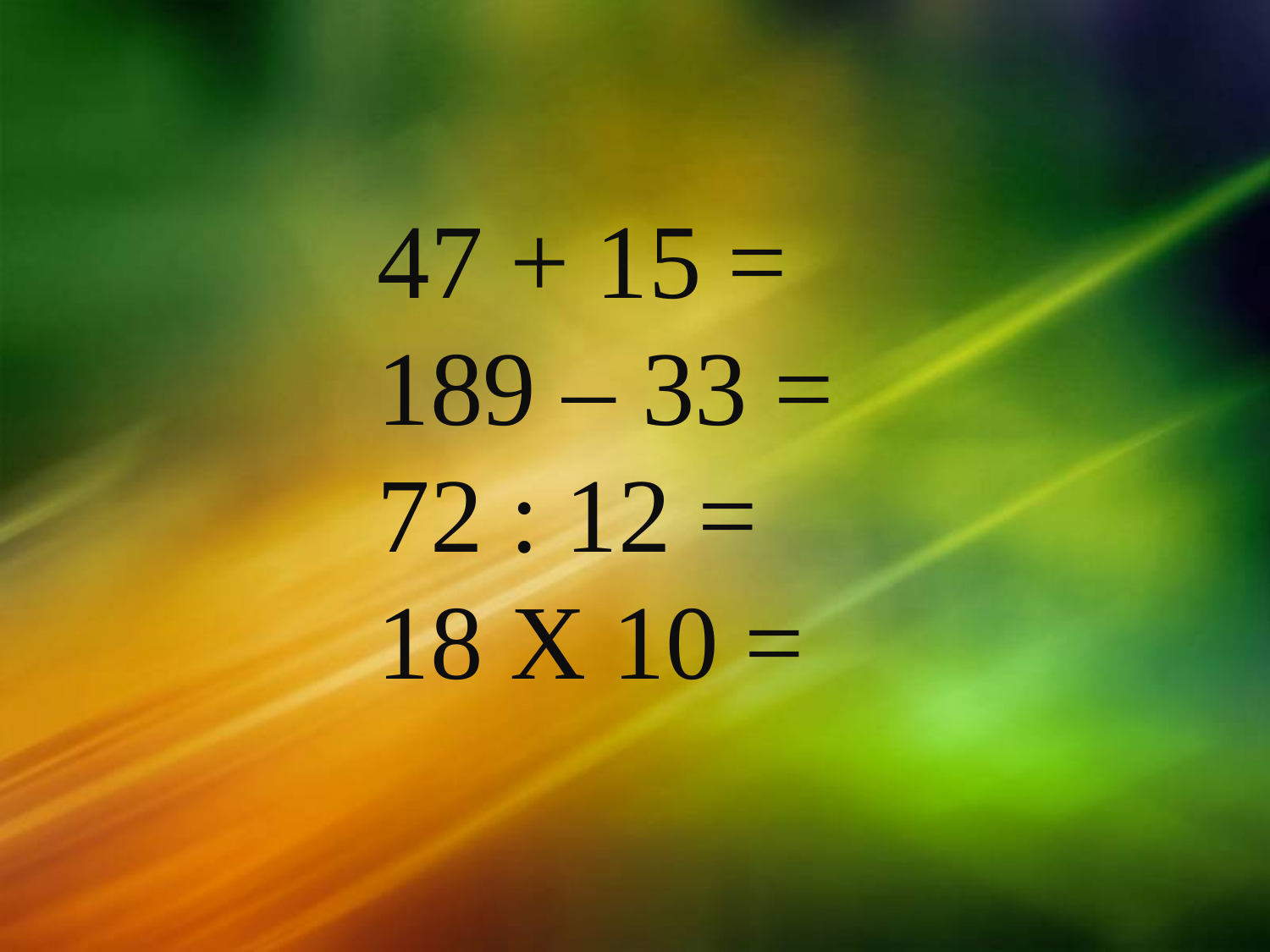

47 + 15 =
189 – 33 =
72 : 12 =
18 Х 10 =